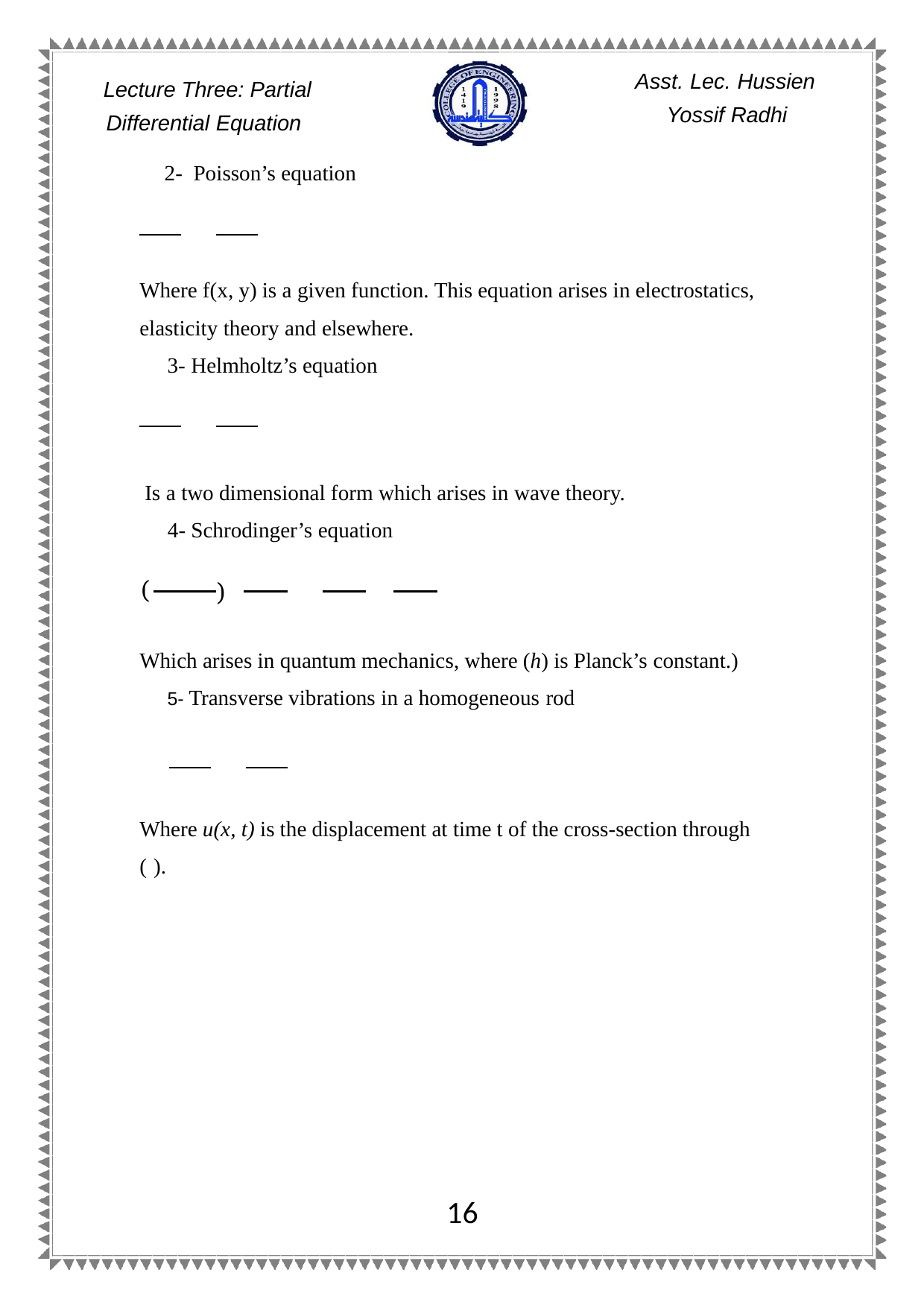

Asst. Lec. Hussien  Yossif Radhi
Lecture Three: Partial  Differential Equation
2-  Poisson’s equation

Where f(x, y) is a given function. This equation arises in electrostatics,  elasticity theory and elsewhere.
3- Helmholtz’s equation

Is a two dimensional form which arises in wave theory.
4- Schrodinger’s equation

(
)

Which arises in quantum mechanics, where (h) is Planck’s constant.)
5- Transverse vibrations in a homogeneous rod

Where u(x, t) is the displacement at time t of the cross-section through  ( ).
16